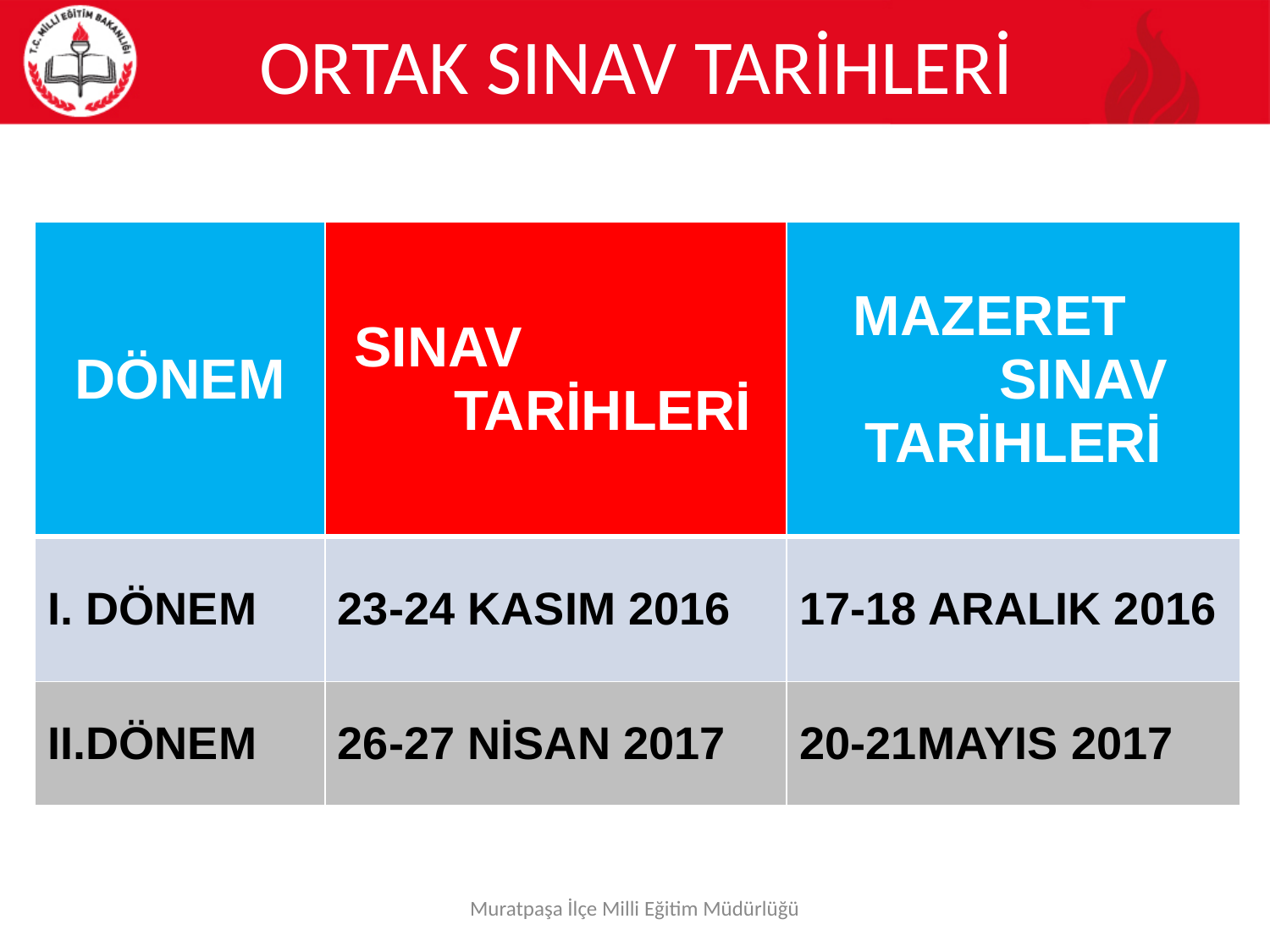

# ORTAK SINAV TARİHLERİ
| DÖNEM | SINAV TARİHLERİ | MAZERET SINAV TARİHLERİ |
| --- | --- | --- |
| I. DÖNEM | 23-24 KASIM 2016 | 17-18 ARALIK 2016 |
| II.DÖNEM | 26-27 NİSAN 2017 | 20-21MAYIS 2017 |

Muratpaşa İlçe Milli Eğitim Müdürlüğü